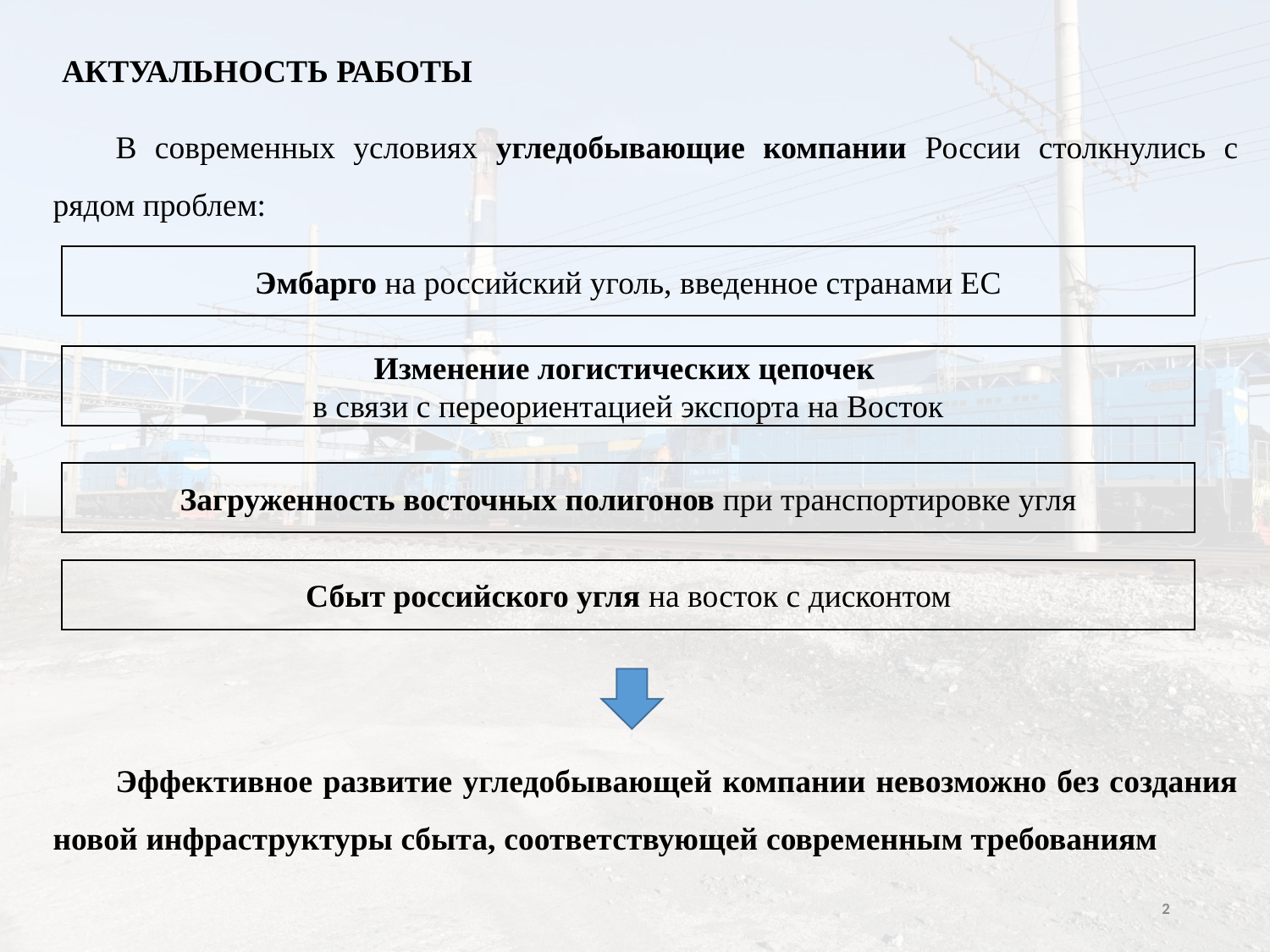

АКТУАЛЬНОСТЬ РАБОТЫ
В современных условиях угледобывающие компании России столкнулись с рядом проблем:
Эмбарго на российский уголь, введенное странами ЕС
Изменение логистических цепочек
в связи с переориентацией экспорта на Восток
Загруженность восточных полигонов при транспортировке угля
Сбыт российского угля на восток с дисконтом

Эффективное развитие угледобывающей компании невозможно без создания новой инфраструктуры сбыта, соответствующей современным требованиям
2